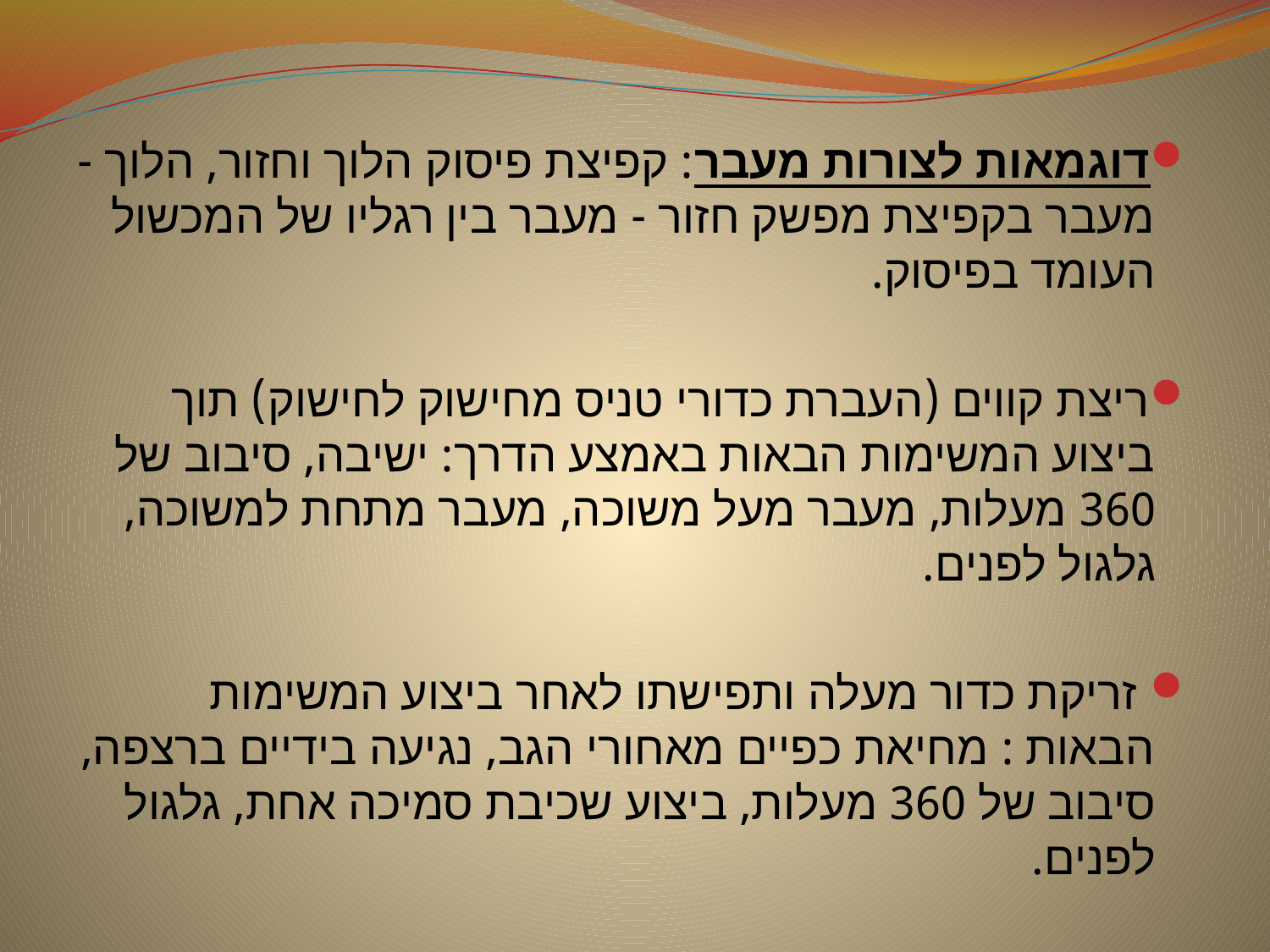

דוגמאות לצורות מעבר: קפיצת פיסוק הלוך וחזור, הלוך - מעבר בקפיצת מפשק חזור - מעבר בין רגליו של המכשול העומד בפיסוק.

ריצת קווים (העברת כדורי טניס מחישוק לחישוק) תוך ביצוע המשימות הבאות באמצע הדרך: ישיבה, סיבוב של 360 מעלות, מעבר מעל משוכה, מעבר מתחת למשוכה, גלגול לפנים.

 זריקת כדור מעלה ותפישתו לאחר ביצוע המשימות הבאות : מחיאת כפיים מאחורי הגב, נגיעה בידיים ברצפה, סיבוב של 360 מעלות, ביצוע שכיבת סמיכה אחת, גלגול לפנים.